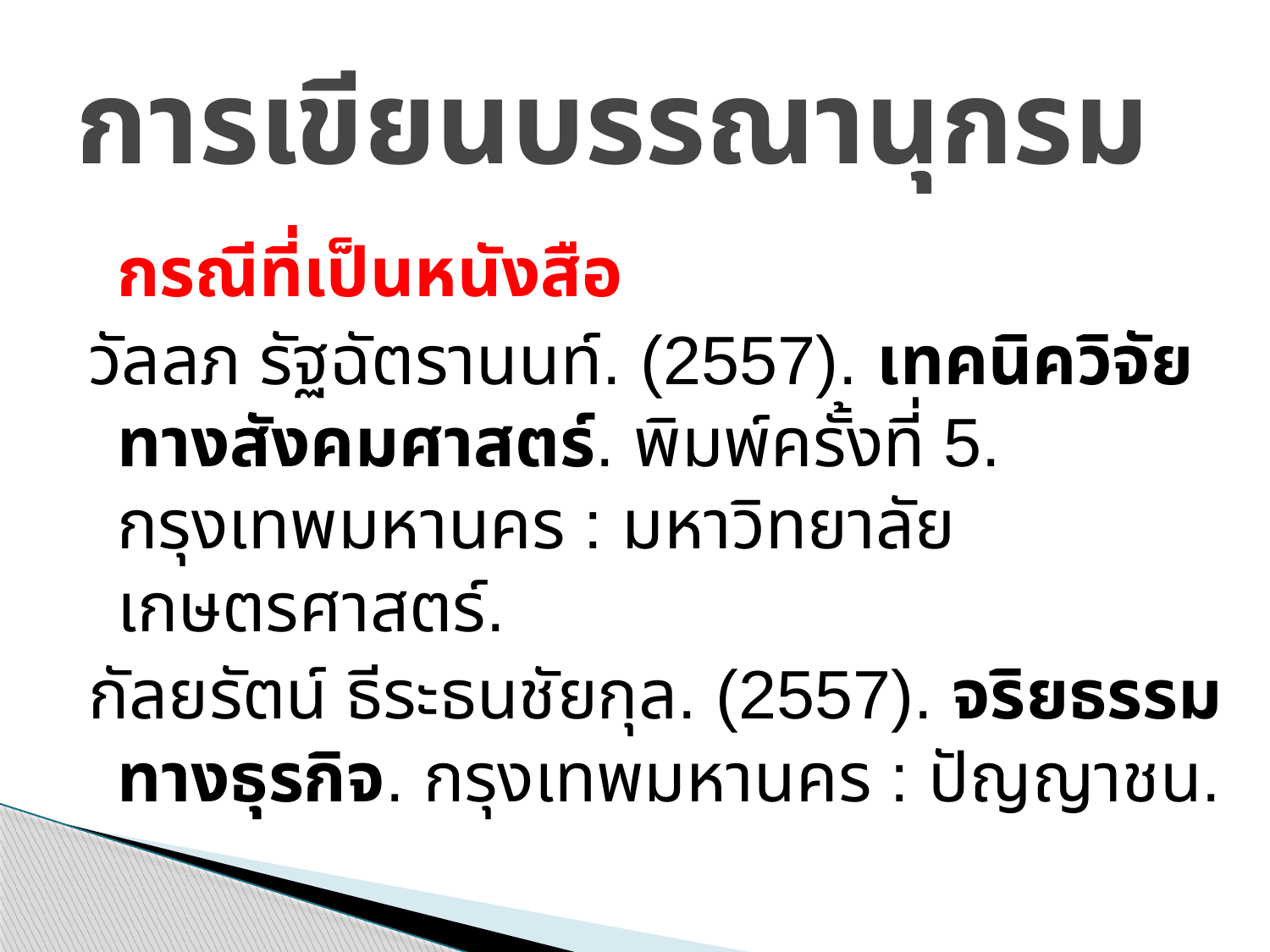

# การเขียนบรรณานุกรม
	กรณีที่เป็นหนังสือ
วัลลภ รัฐฉัตรานนท์. (2557). เทคนิควิจัยทางสังคมศาสตร์. พิมพ์ครั้งที่ 5. กรุงเทพมหานคร : มหาวิทยาลัยเกษตรศาสตร์.
กัลยรัตน์ ธีระธนชัยกุล. (2557). จริยธรรมทางธุรกิจ. กรุงเทพมหานคร : ปัญญาชน.